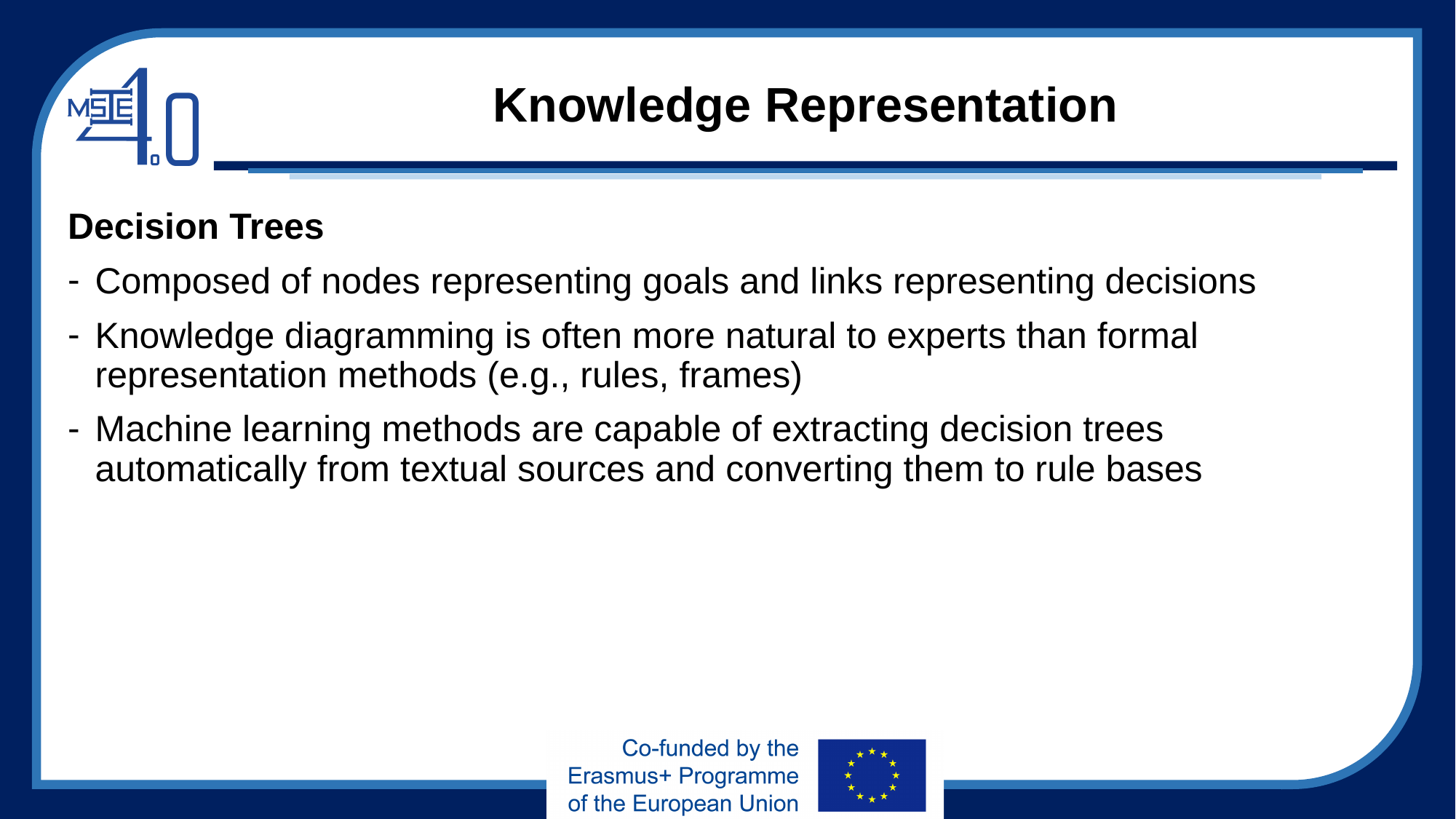

# Knowledge Representation
Decision Trees
Composed of nodes representing goals and links representing decisions
Knowledge diagramming is often more natural to experts than formal representation methods (e.g., rules, frames)
Machine learning methods are capable of extracting decision trees automatically from textual sources and converting them to rule bases